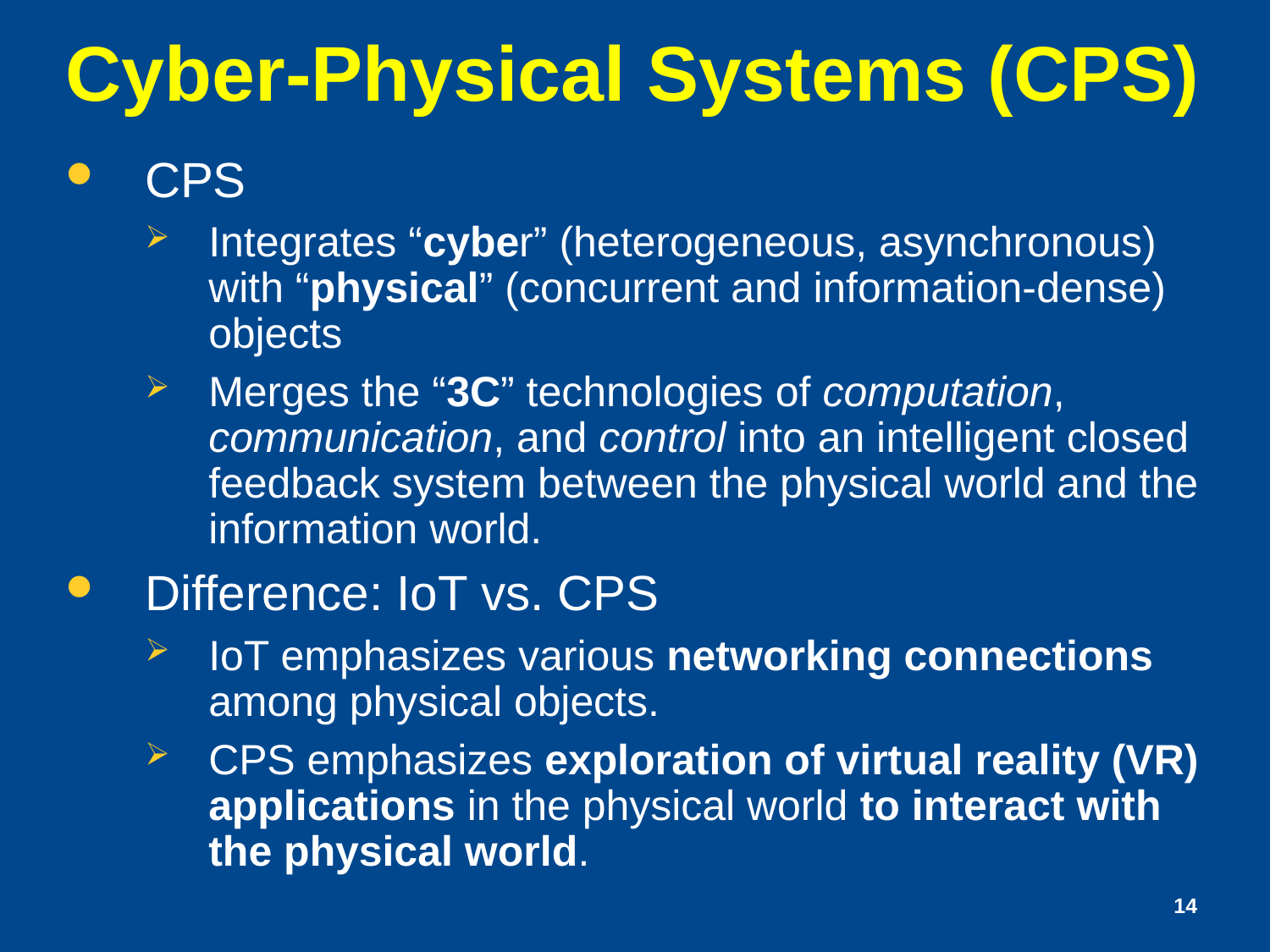

# Cyber-Physical Systems (CPS)
CPS
Integrates “cyber” (heterogeneous, asynchronous) with “physical” (concurrent and information-dense) objects
Merges the “3C” technologies of computation, communication, and control into an intelligent closed feedback system between the physical world and the information world.
Difference: IoT vs. CPS
IoT emphasizes various networking connections among physical objects.
CPS emphasizes exploration of virtual reality (VR) applications in the physical world to interact with the physical world.